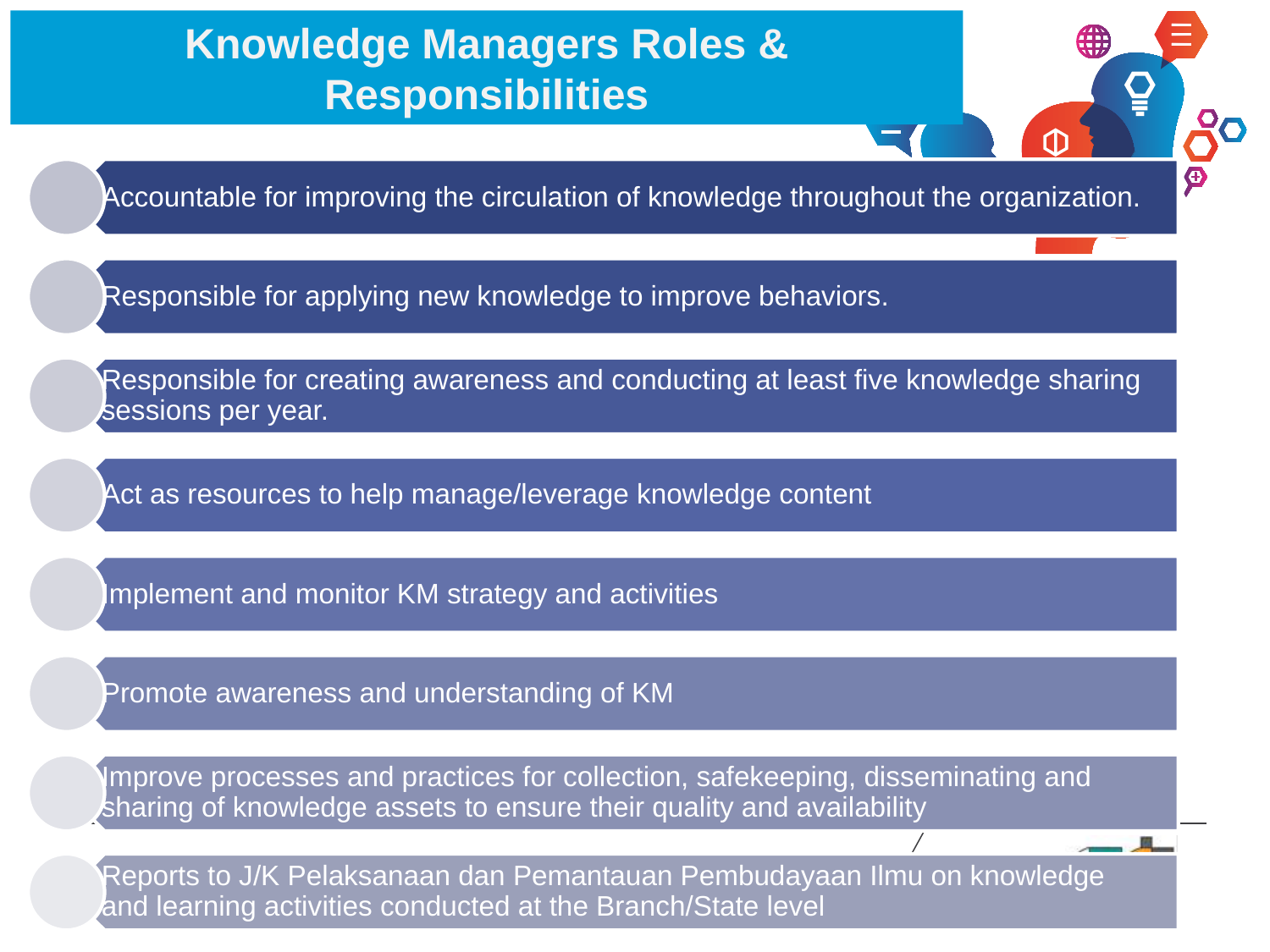

Knowledge Managers Roles & Responsibilities
Accountable for improving the circulation of knowledge throughout the organization.
Responsible for applying new knowledge to improve behaviors.
Responsible for creating awareness and conducting at least five knowledge sharing sessions per year.
Act as resources to help manage/leverage knowledge content
Implement and monitor KM strategy and activities
Promote awareness and understanding of KM
Improve processes and practices for collection, safekeeping, disseminating and sharing of knowledge assets to ensure their quality and availability
Reports to J/K Pelaksanaan dan Pemantauan Pembudayaan Ilmu on knowledge and learning activities conducted at the Branch/State level